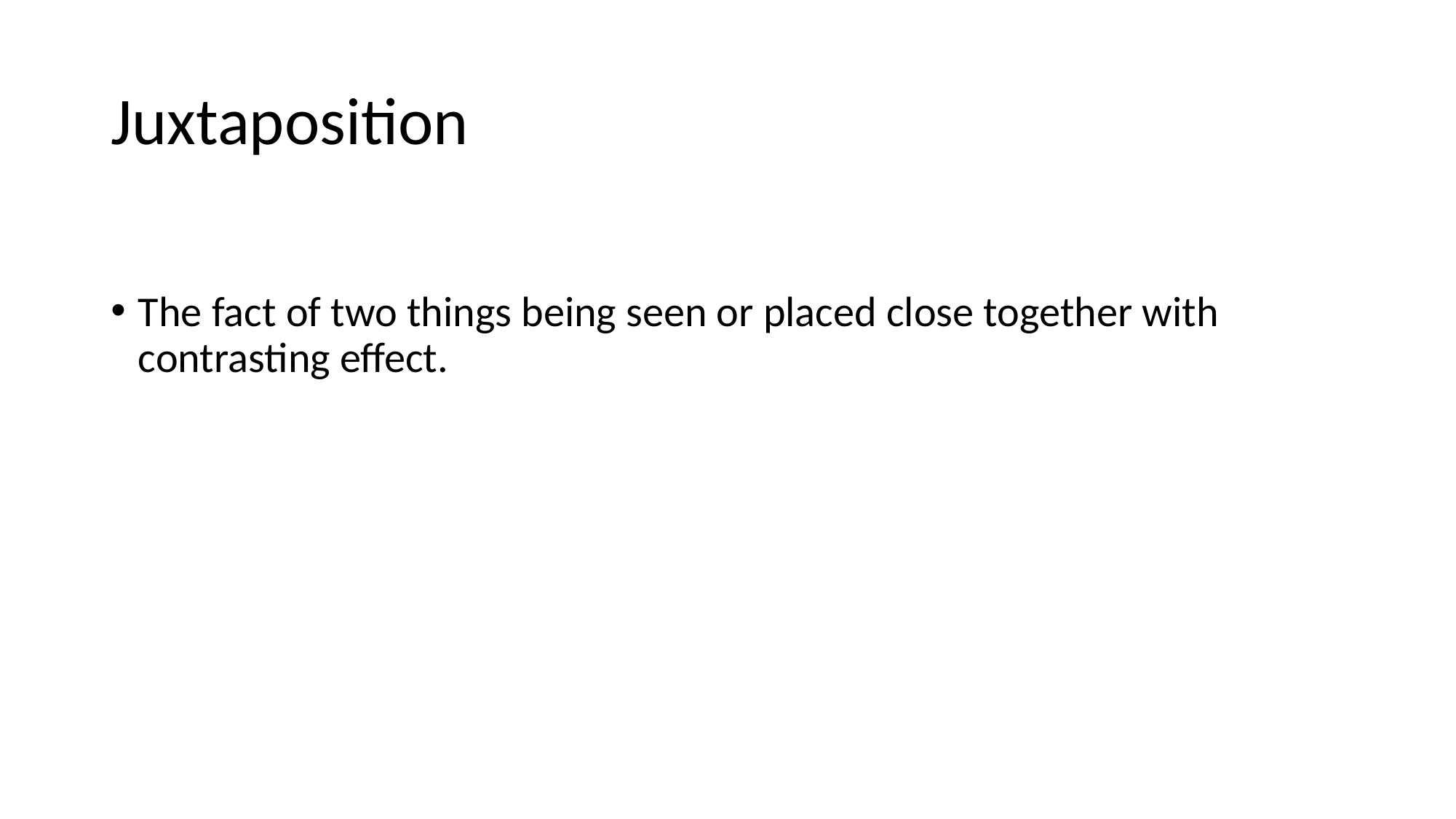

# Juxtaposition

The fact of two things being seen or placed close together with contrasting effect.